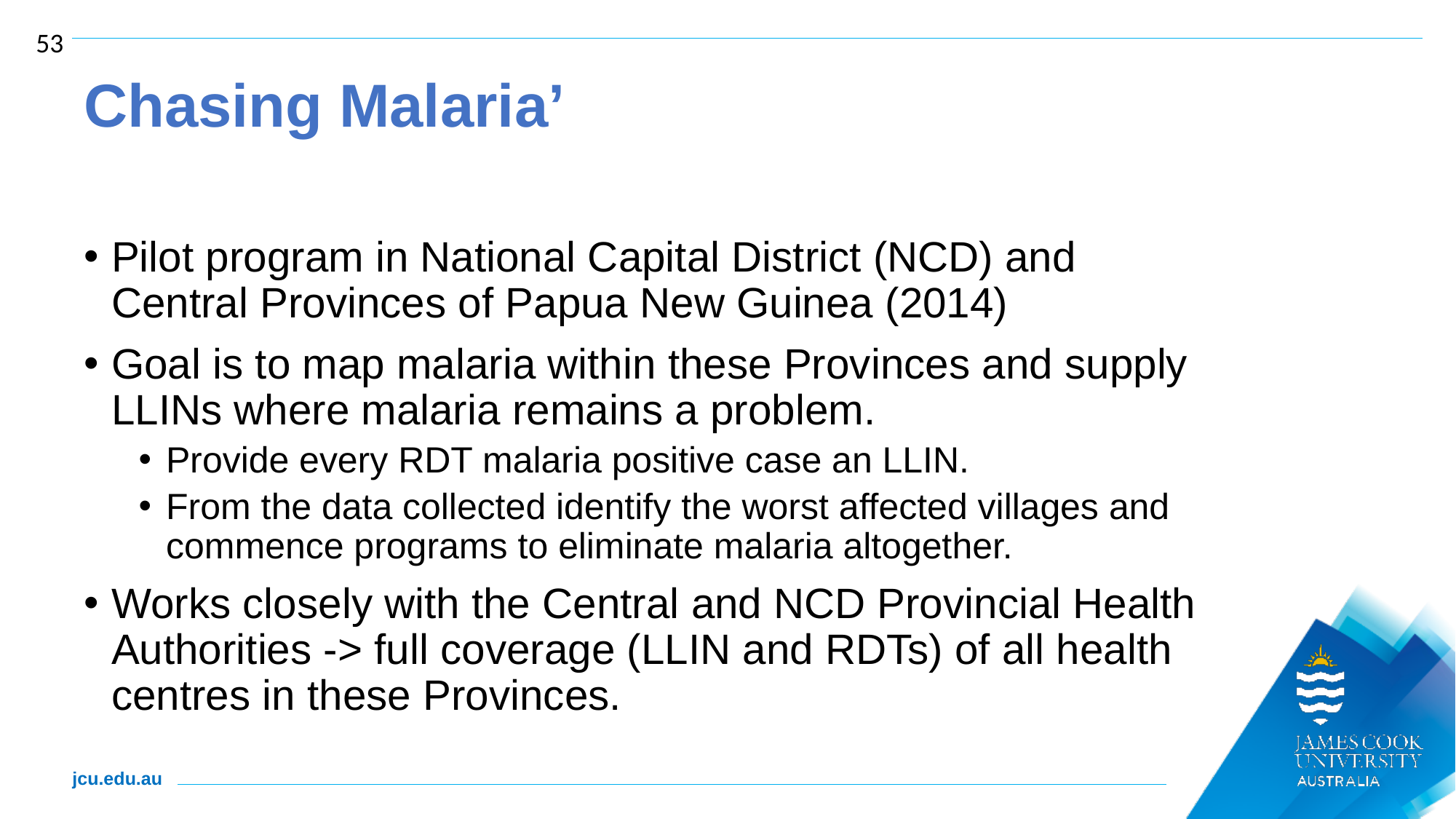

53
# Chasing Malaria’
Pilot program in National Capital District (NCD) and Central Provinces of Papua New Guinea (2014)
Goal is to map malaria within these Provinces and supply LLINs where malaria remains a problem.
Provide every RDT malaria positive case an LLIN.
From the data collected identify the worst affected villages and commence programs to eliminate malaria altogether.
Works closely with the Central and NCD Provincial Health Authorities -> full coverage (LLIN and RDTs) of all health centres in these Provinces.